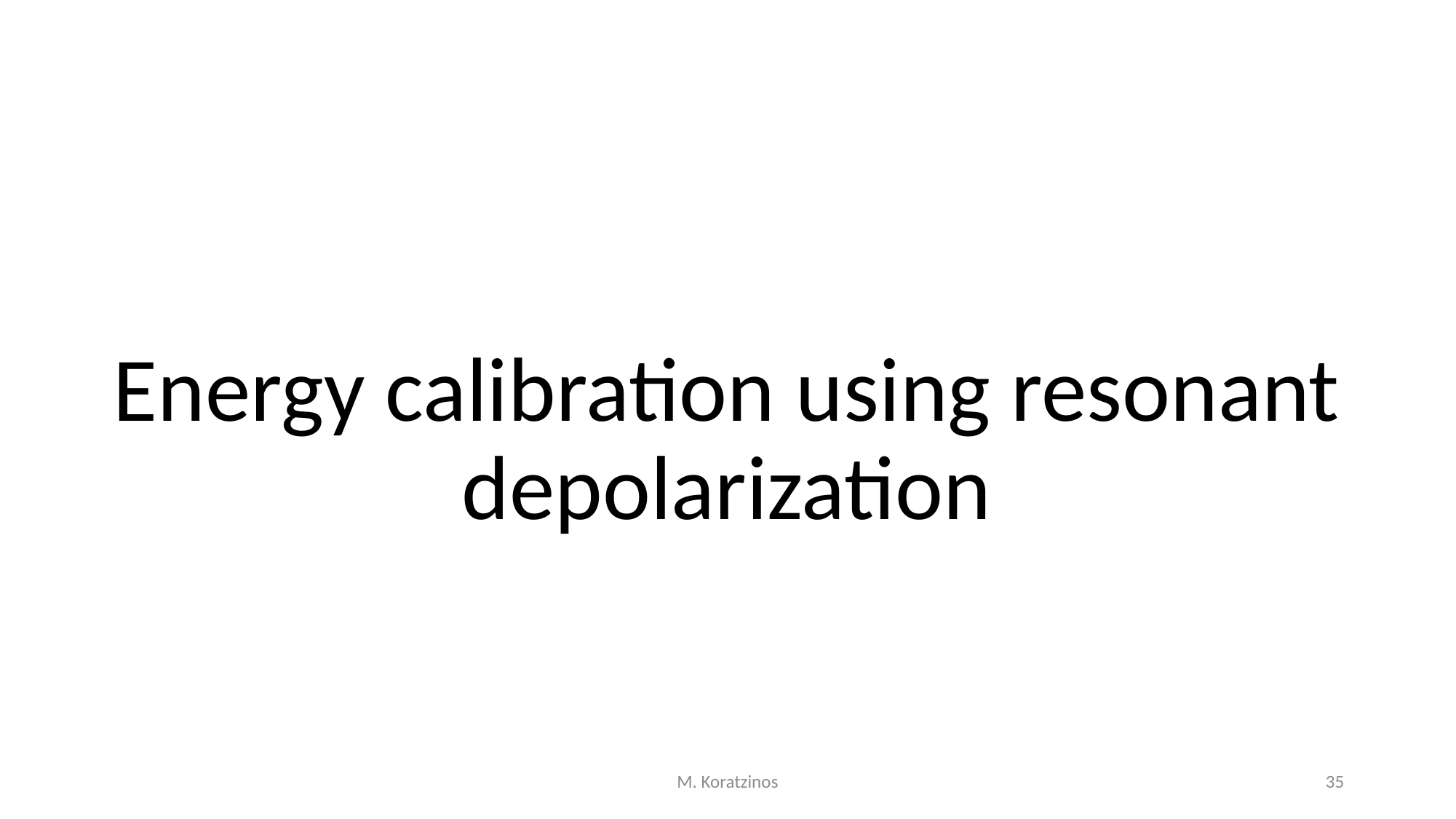

# Energy calibration using resonant depolarization

M. Koratzinos
35